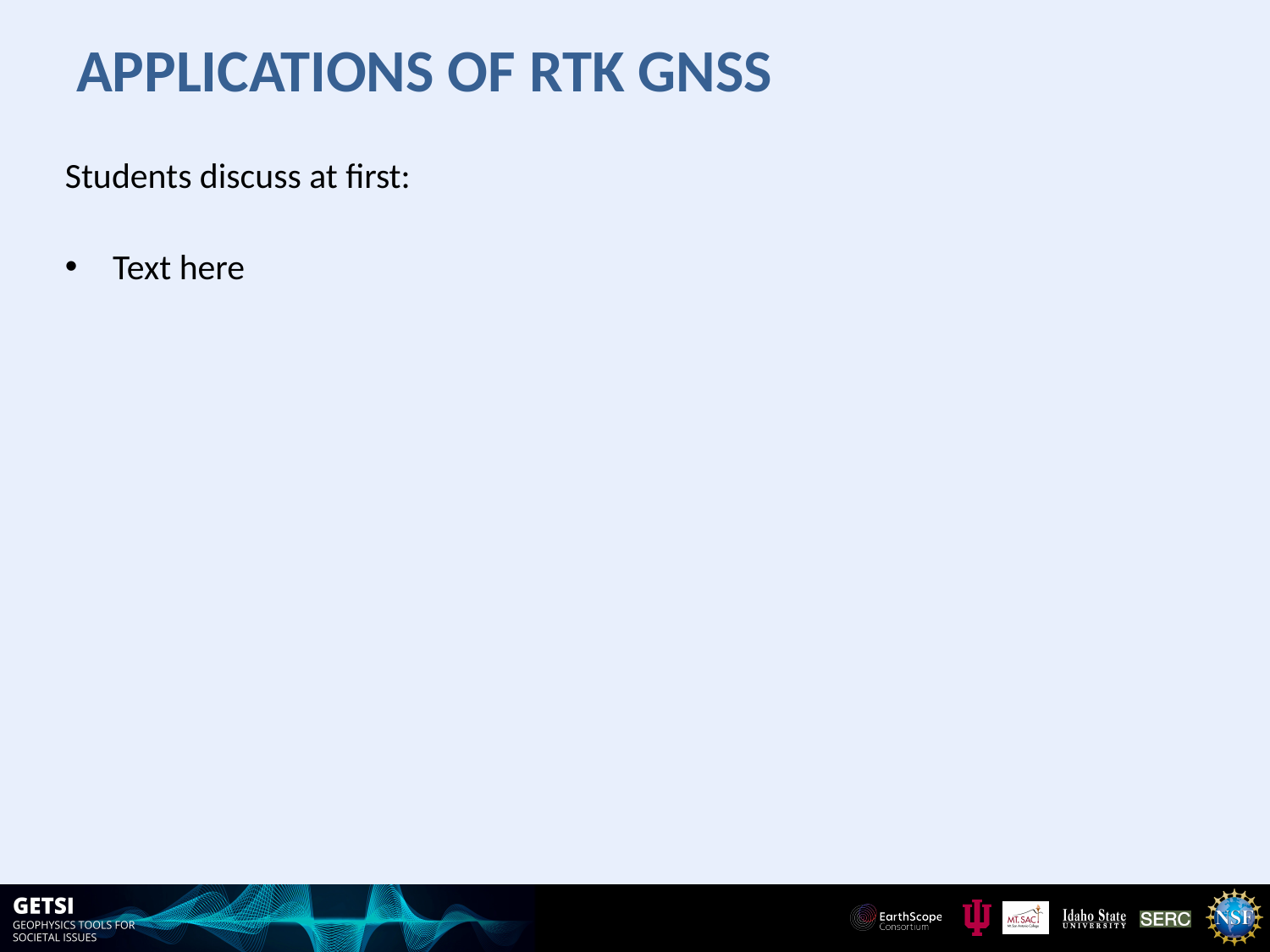

# Applications of RTK GNSS
Students discuss at first:
Text here